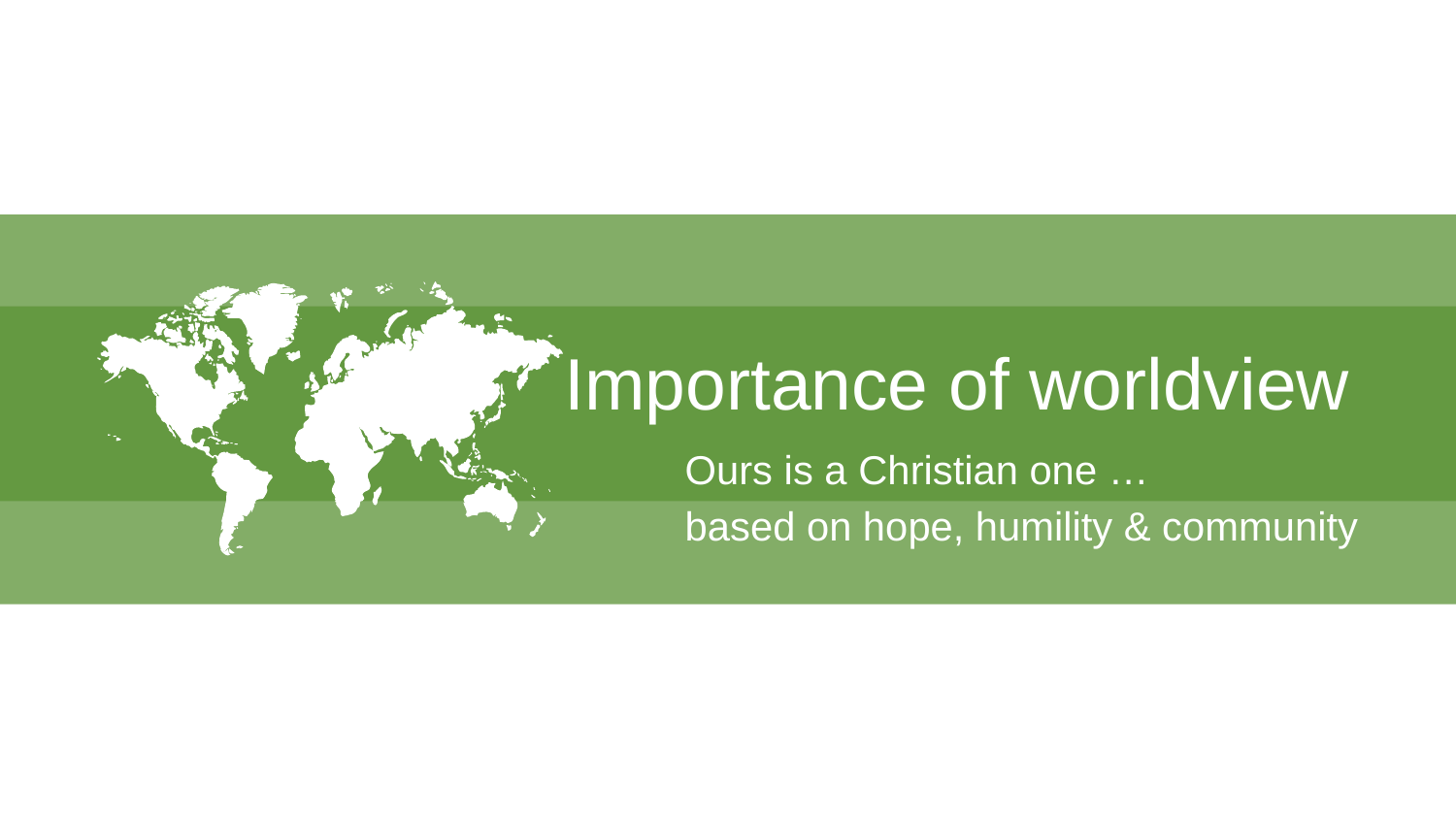

Importance of worldview
Ours is a Christian one …
based on hope, humility & community